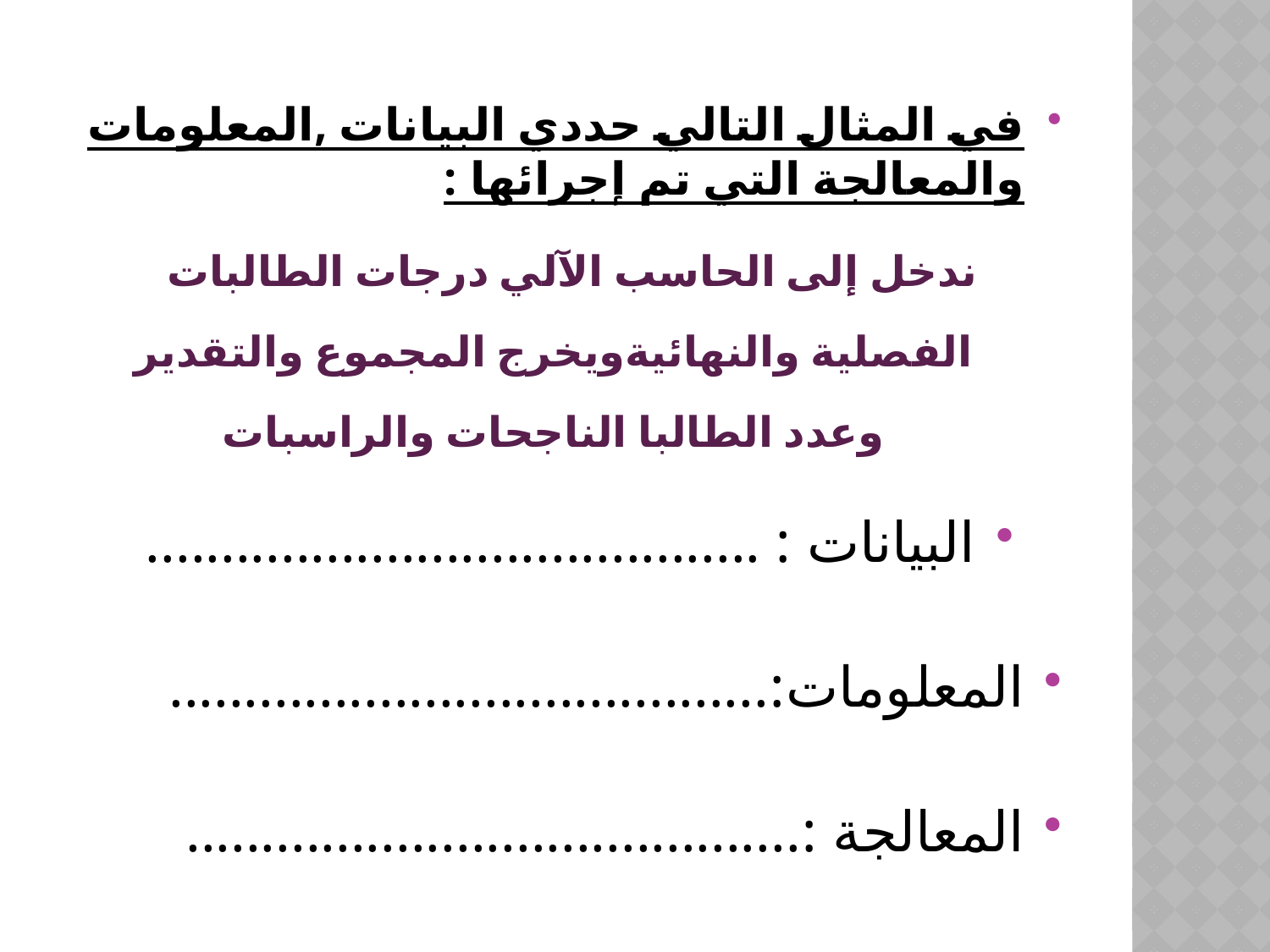

في المثال التالي حددي البيانات ,المعلومات والمعالجة التي تم إجرائها :
ندخل إلى الحاسب الآلي درجات الطالبات الفصلية والنهائيةويخرج المجموع والتقدير وعدد الطالبا الناجحات والراسبات
البيانات : .........................................
المعلومات:........................................
المعالجة :.........................................